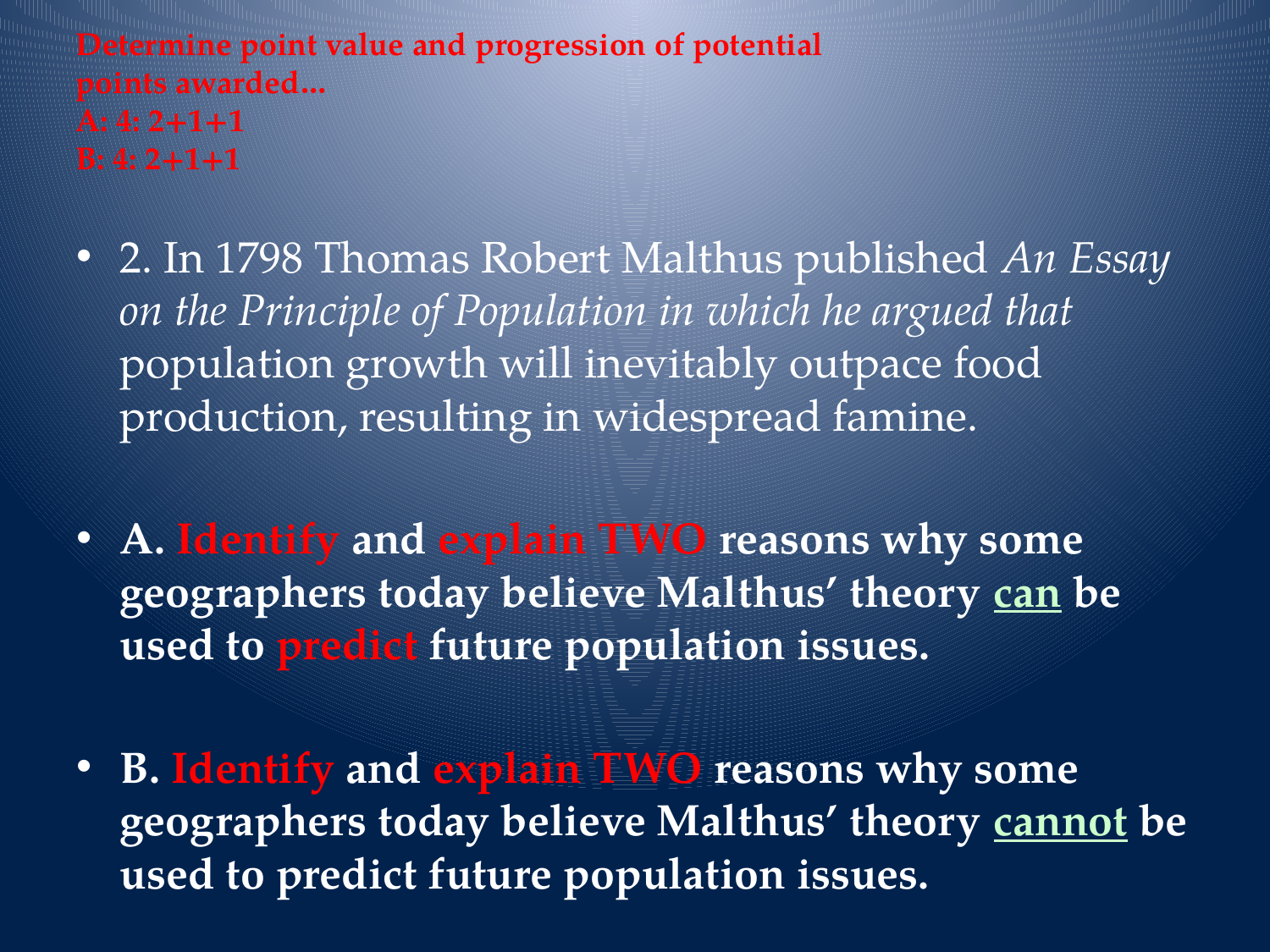

Determine point value and progression of potential points awarded…
A: 4: 2+1+1
B: 4: 2+1+1

2. In 1798 Thomas Robert Malthus published An Essay on the Principle of Population in which he argued that population growth will inevitably outpace food production, resulting in widespread famine.

A. Identify and explain TWO reasons why some geographers today believe Malthus’ theory can be used to predict future population issues.

B. Identify and explain TWO reasons why some geographers today believe Malthus’ theory cannot be used to predict future population issues.